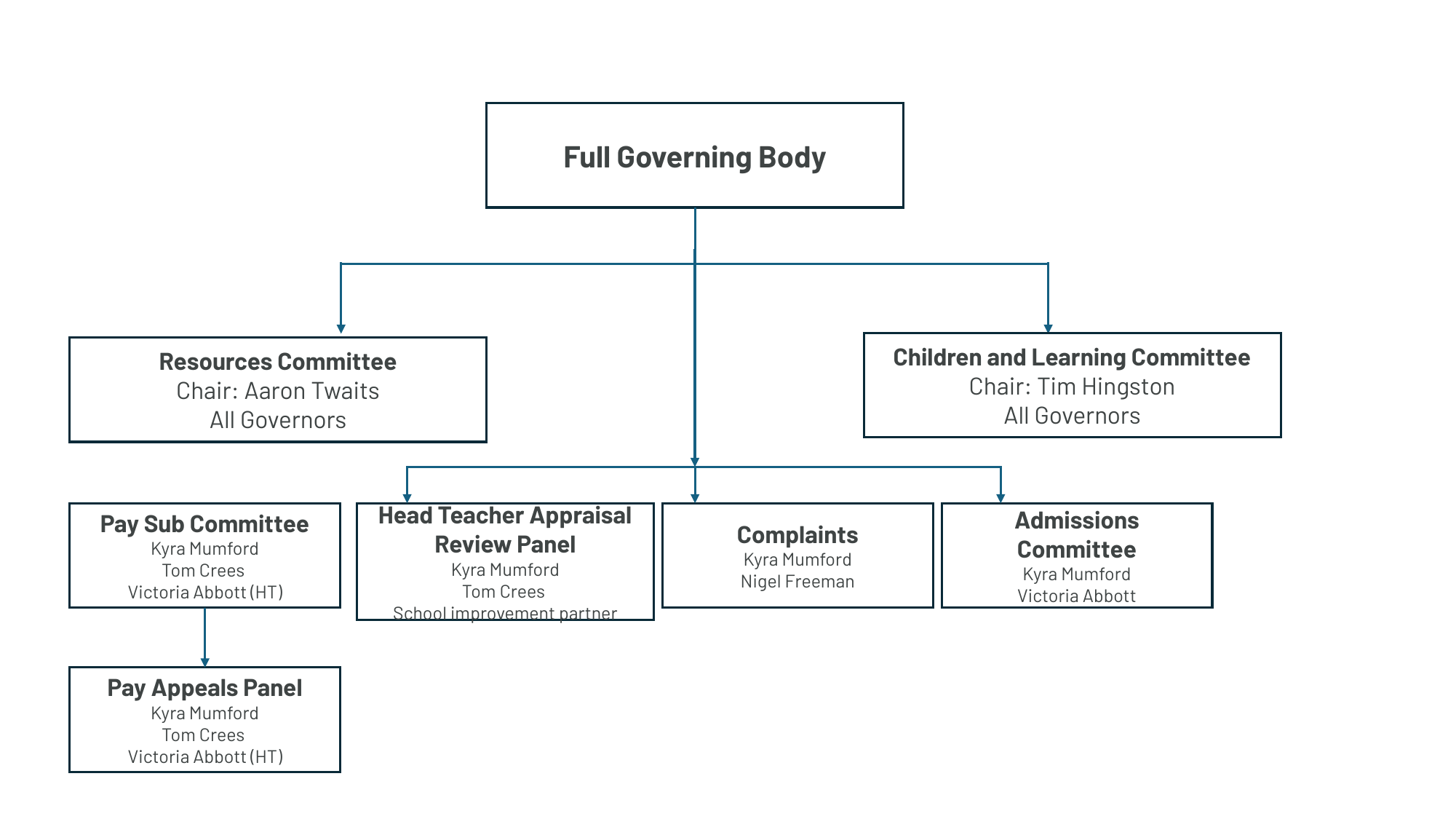

Full Governing Body
Children and Learning Committee
Chair: Tim Hingston
All Governors
Resources Committee
Chair: Aaron Twaits
All Governors
Head Teacher Appraisal Review Panel
Kyra Mumford
Tom Crees
School improvement partner
Pay Sub Committee
Kyra Mumford
Tom Crees
Victoria Abbott (HT)
Complaints
Kyra Mumford
Nigel Freeman
Admissions Committee
Kyra Mumford
Victoria Abbott
Pay Appeals Panel
Kyra Mumford
Tom Crees
Victoria Abbott (HT)